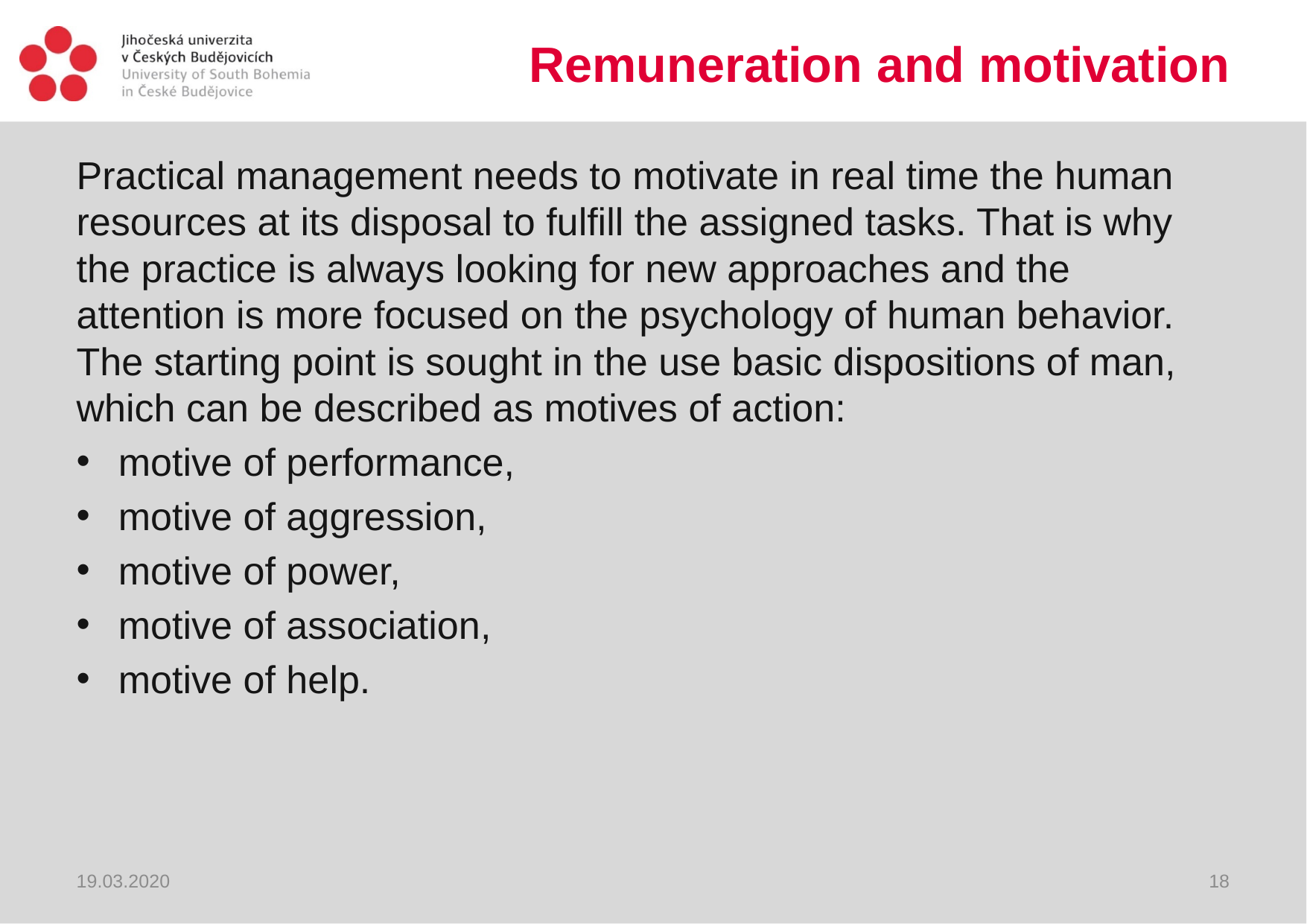

# Remuneration and motivation
Practical management needs to motivate in real time the human resources at its disposal to fulfill the assigned tasks. That is why the practice is always looking for new approaches and the attention is more focused on the psychology of human behavior. The starting point is sought in the use basic dispositions of man, which can be described as motives of action:
motive of performance,
motive of aggression,
motive of power,
motive of association,
motive of help.
19.03.2020
18